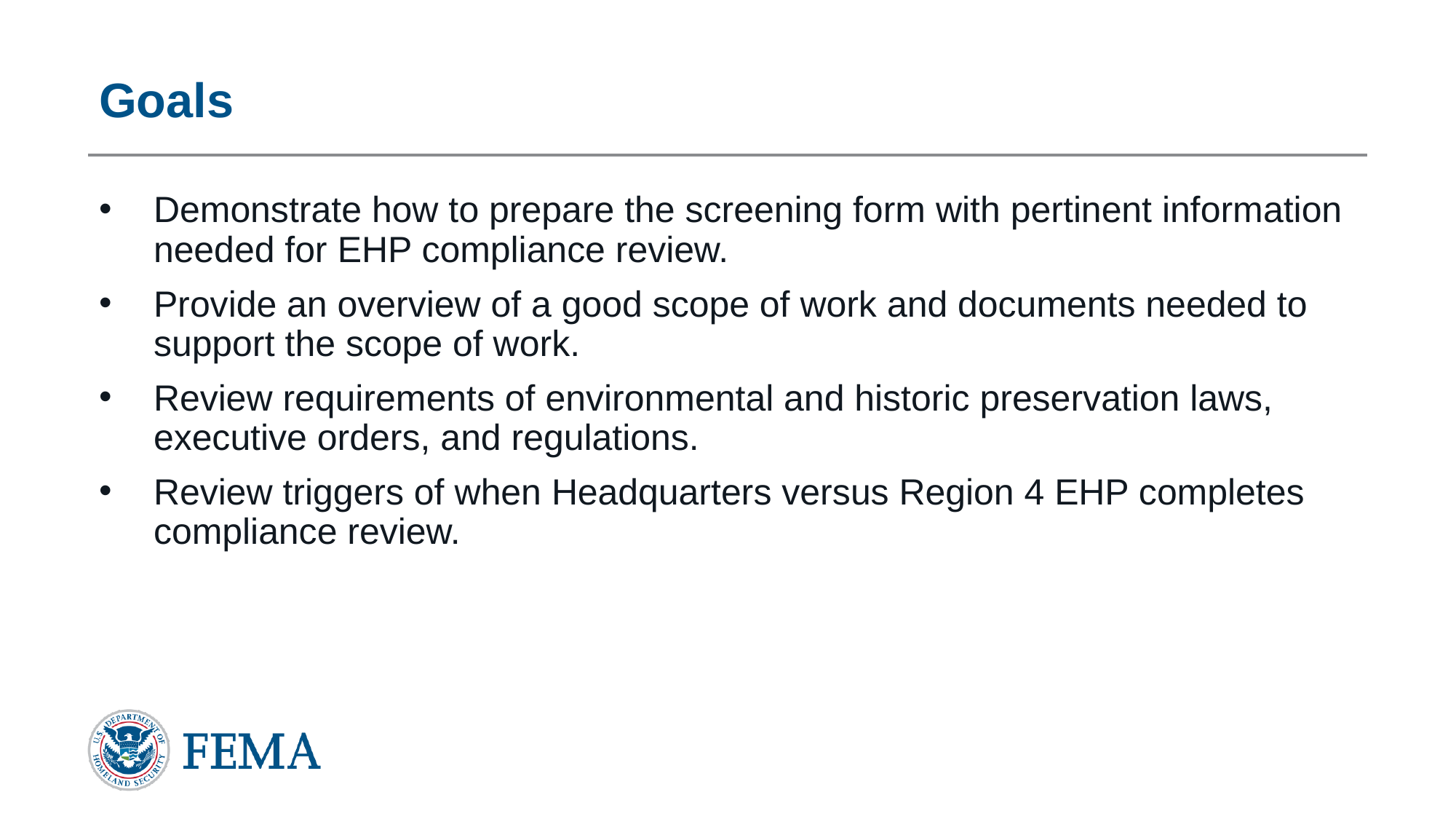

# Goals
Demonstrate how to prepare the screening form with pertinent information needed for EHP compliance review.
Provide an overview of a good scope of work and documents needed to support the scope of work.
Review requirements of environmental and historic preservation laws, executive orders, and regulations.
Review triggers of when Headquarters versus Region 4 EHP completes compliance review.